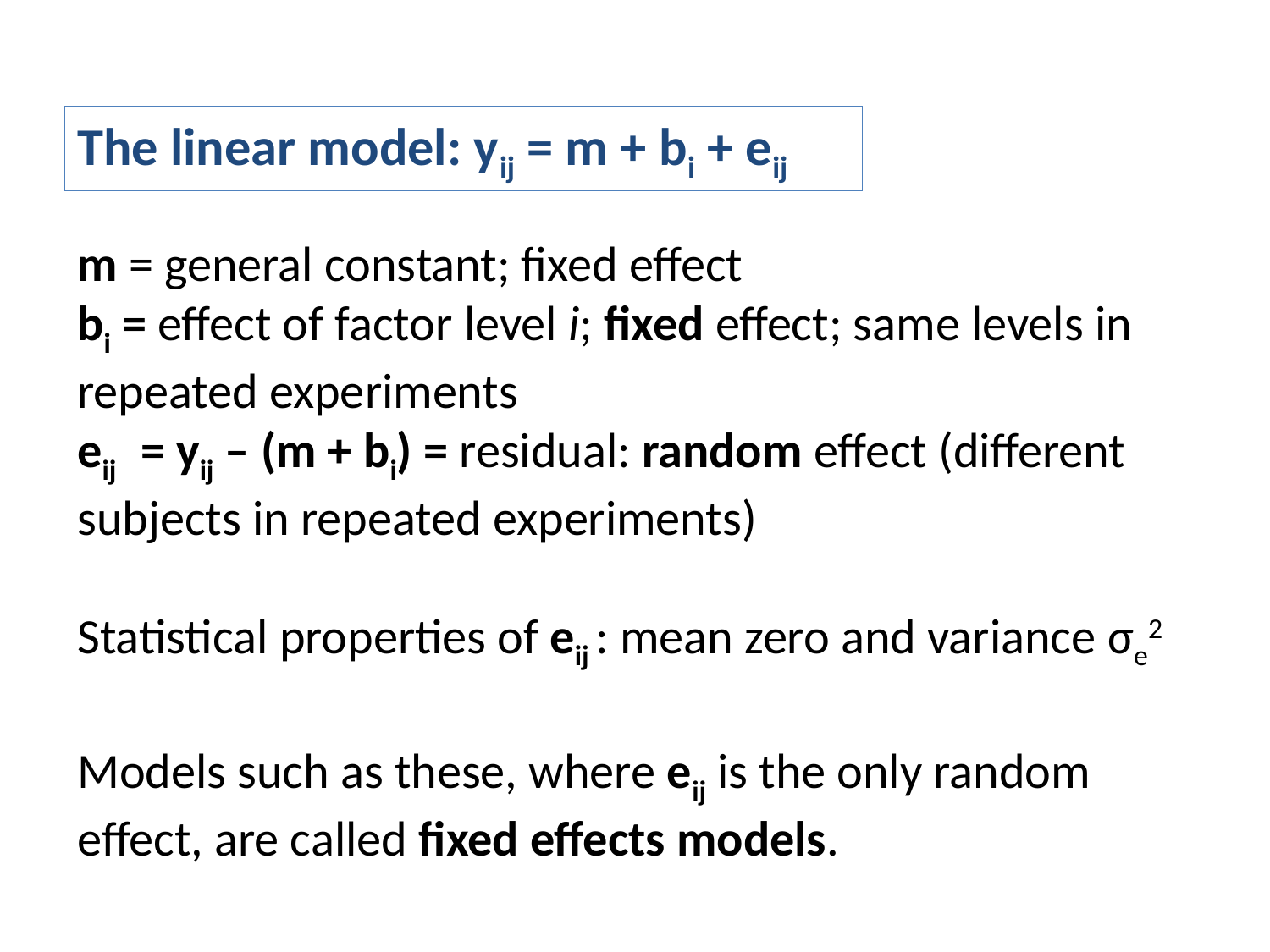

The linear model: yij = m + bi + eij
m = general constant; fixed effect
bi = effect of factor level i; fixed effect; same levels in repeated experiments
eij   = yij – (m + bi) = residual: random effect (different subjects in repeated experiments)

Statistical properties of eij : mean zero and variance σe2

Models such as these, where eij is the only random effect, are called fixed effects models.